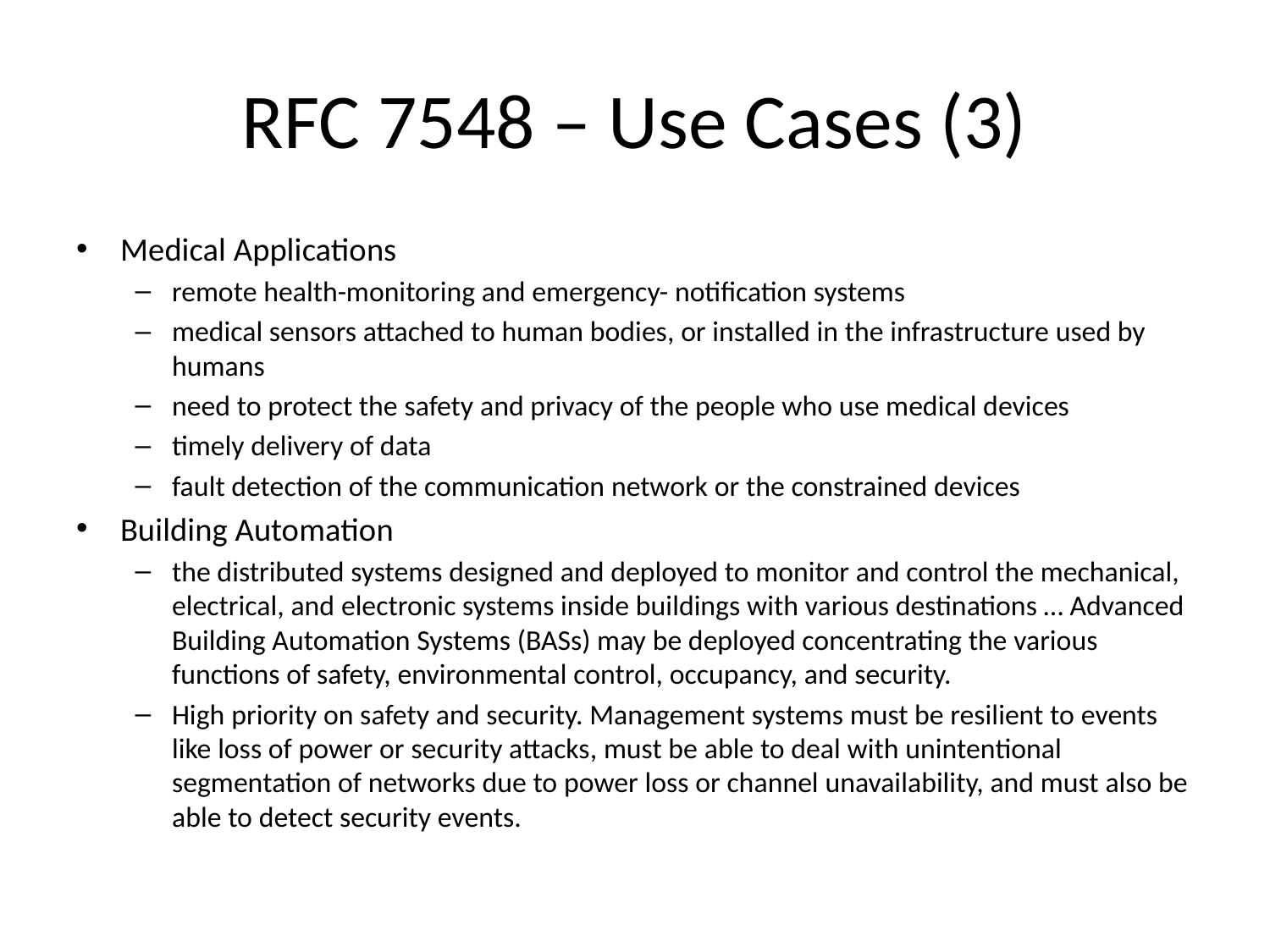

# RFC 7548 – Use Cases (3)
Medical Applications
remote health-monitoring and emergency- notification systems
medical sensors attached to human bodies, or installed in the infrastructure used by humans
need to protect the safety and privacy of the people who use medical devices
timely delivery of data
fault detection of the communication network or the constrained devices
Building Automation
the distributed systems designed and deployed to monitor and control the mechanical, electrical, and electronic systems inside buildings with various destinations … Advanced Building Automation Systems (BASs) may be deployed concentrating the various functions of safety, environmental control, occupancy, and security.
High priority on safety and security. Management systems must be resilient to events like loss of power or security attacks, must be able to deal with unintentional segmentation of networks due to power loss or channel unavailability, and must also be able to detect security events.